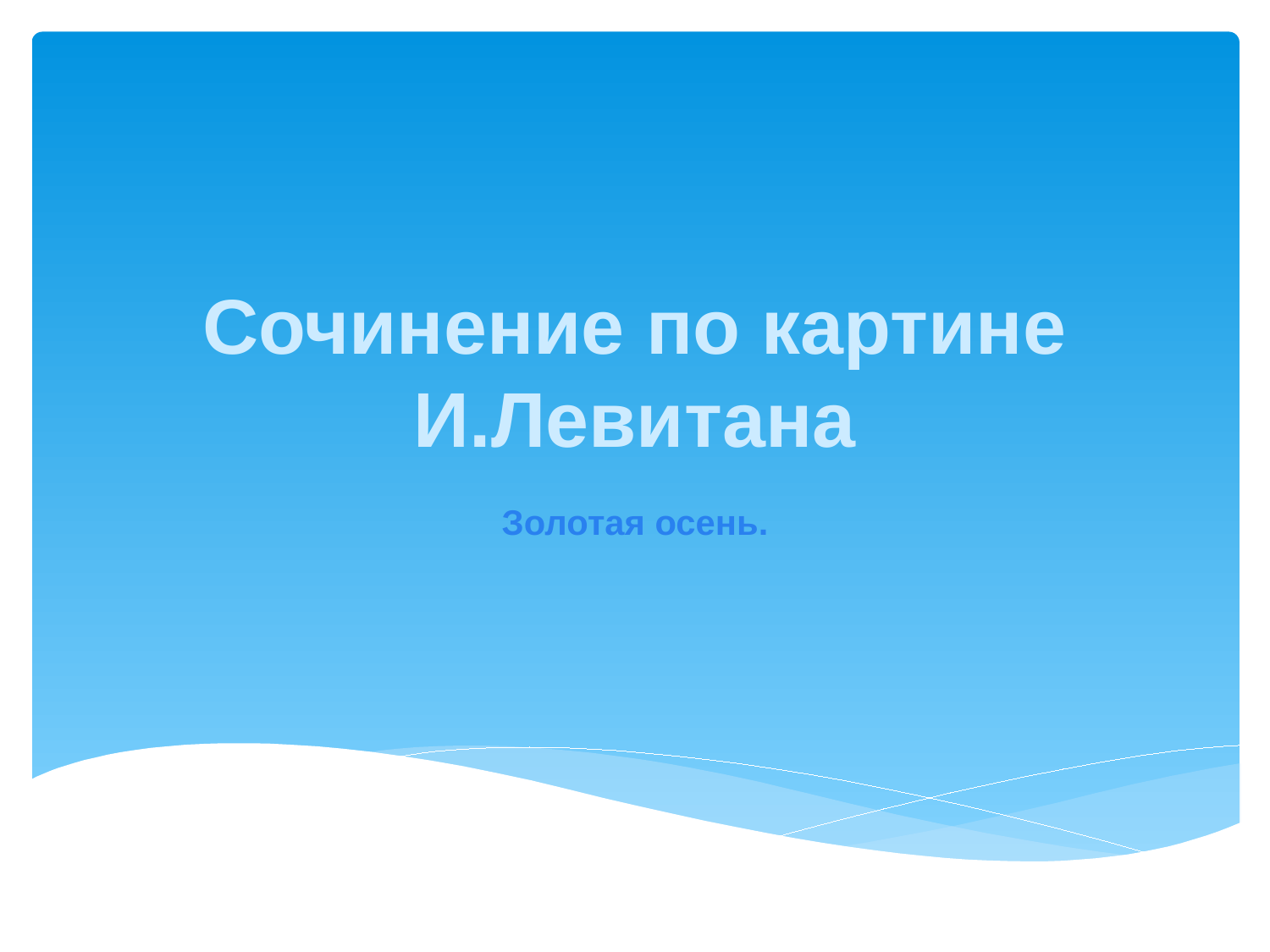

# Сочинение по картине И.Левитана

Золотая осень.